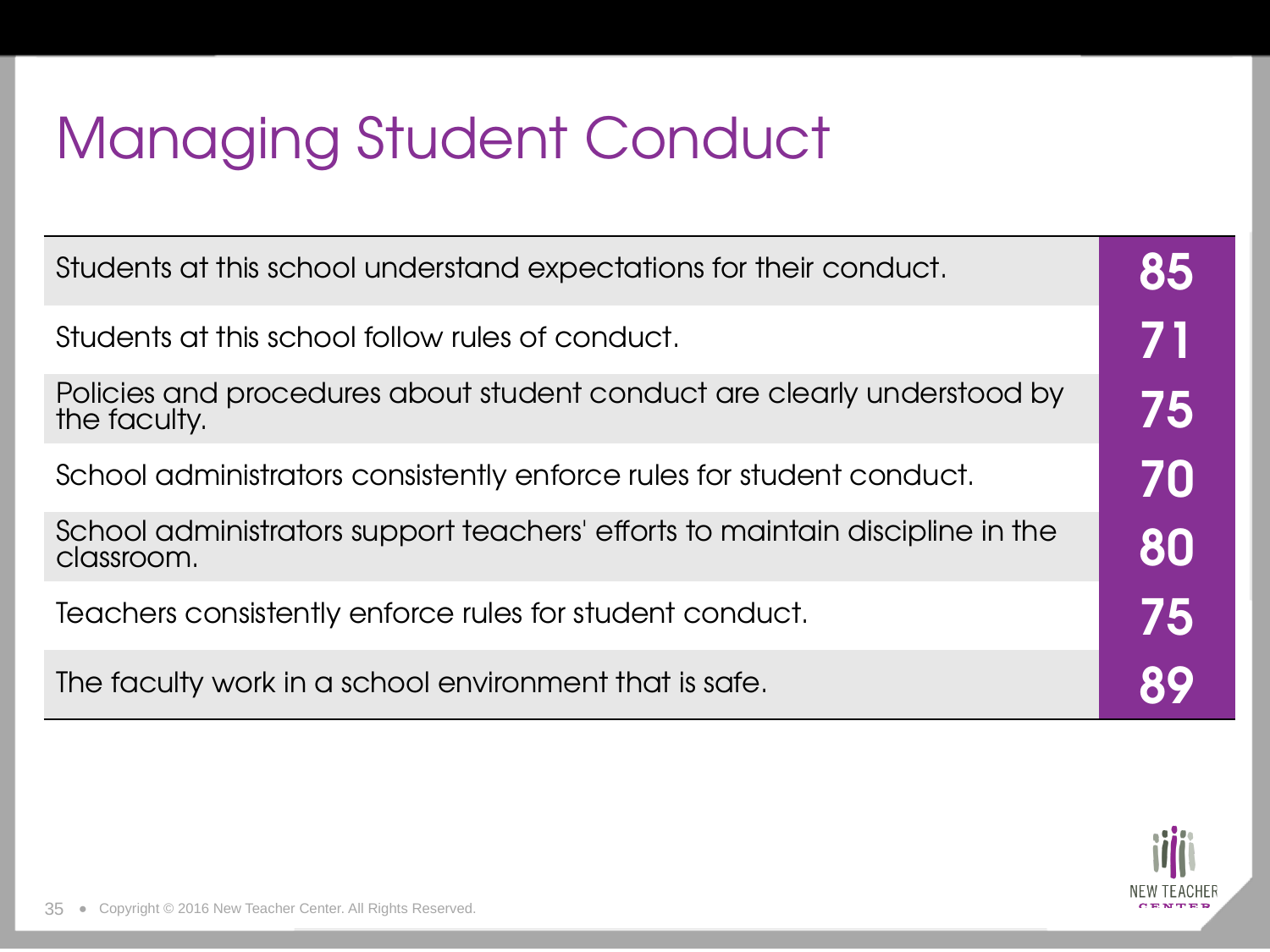

# Managing Student Conduct

| Students at this school understand expectations for their conduct. | 85 |
| --- | --- |
| Students at this school follow rules of conduct. | 71 |
| Policies and procedures about student conduct are clearly understood by the faculty. | 75 |
| School administrators consistently enforce rules for student conduct. | 70 |
| School administrators support teachers' efforts to maintain discipline in the classroom. | 80 |
| Teachers consistently enforce rules for student conduct. | 75 |
| The faculty work in a school environment that is safe. | 89 |
35
●   Copyright © 2016 New Teacher Center. All Rights Reserved.